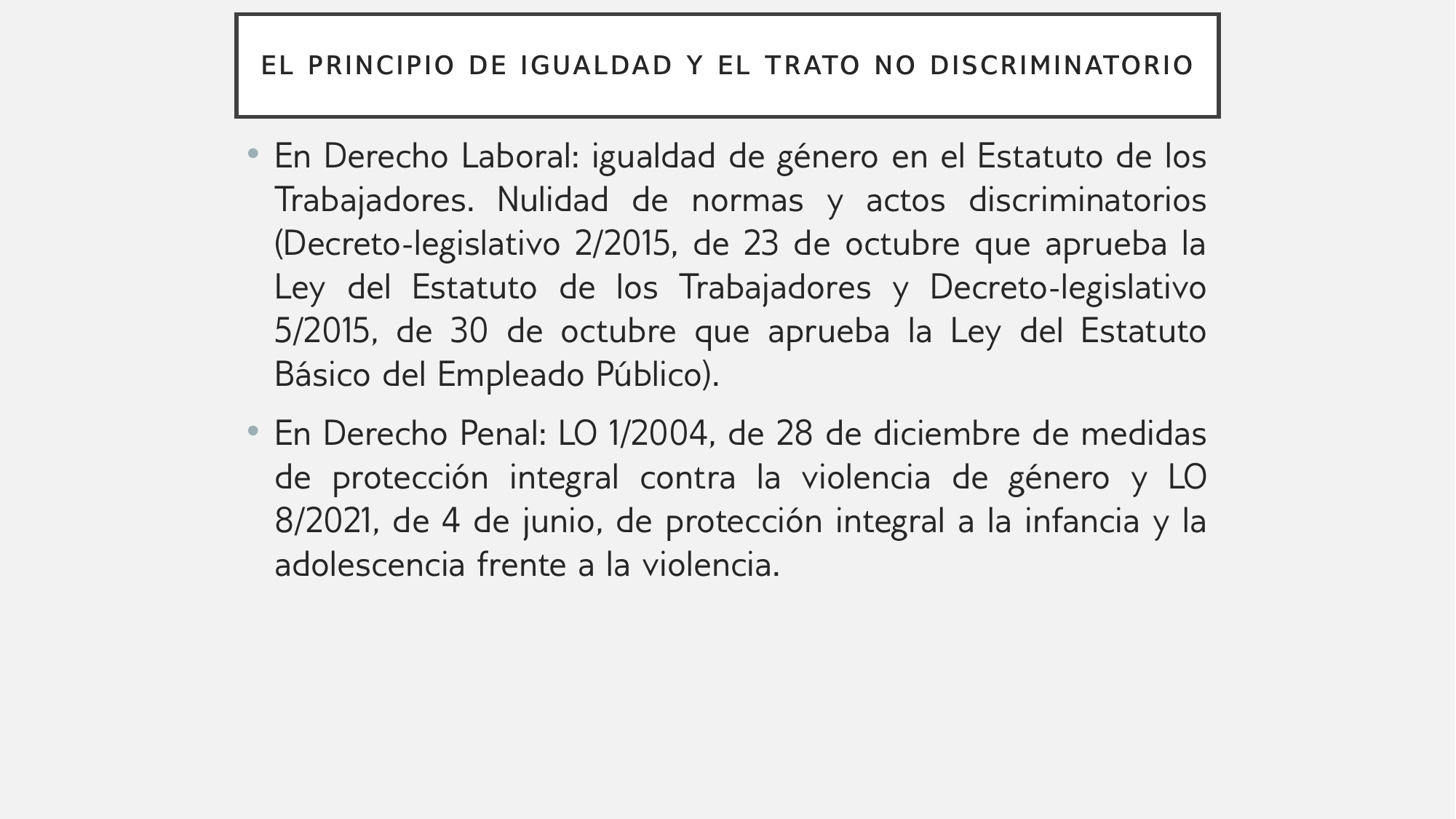

# El PRINCIPIO DE IGUALDAD y el trato no discriminatorio
En Derecho Laboral: igualdad de género en el Estatuto de los Trabajadores. Nulidad de normas y actos discriminatorios (Decreto-legislativo 2/2015, de 23 de octubre que aprueba la Ley del Estatuto de los Trabajadores y Decreto-legislativo 5/2015, de 30 de octubre que aprueba la Ley del Estatuto Básico del Empleado Público).
En Derecho Penal: LO 1/2004, de 28 de diciembre de medidas de protección integral contra la violencia de género y LO 8/2021, de 4 de junio, de protección integral a la infancia y la adolescencia frente a la violencia.